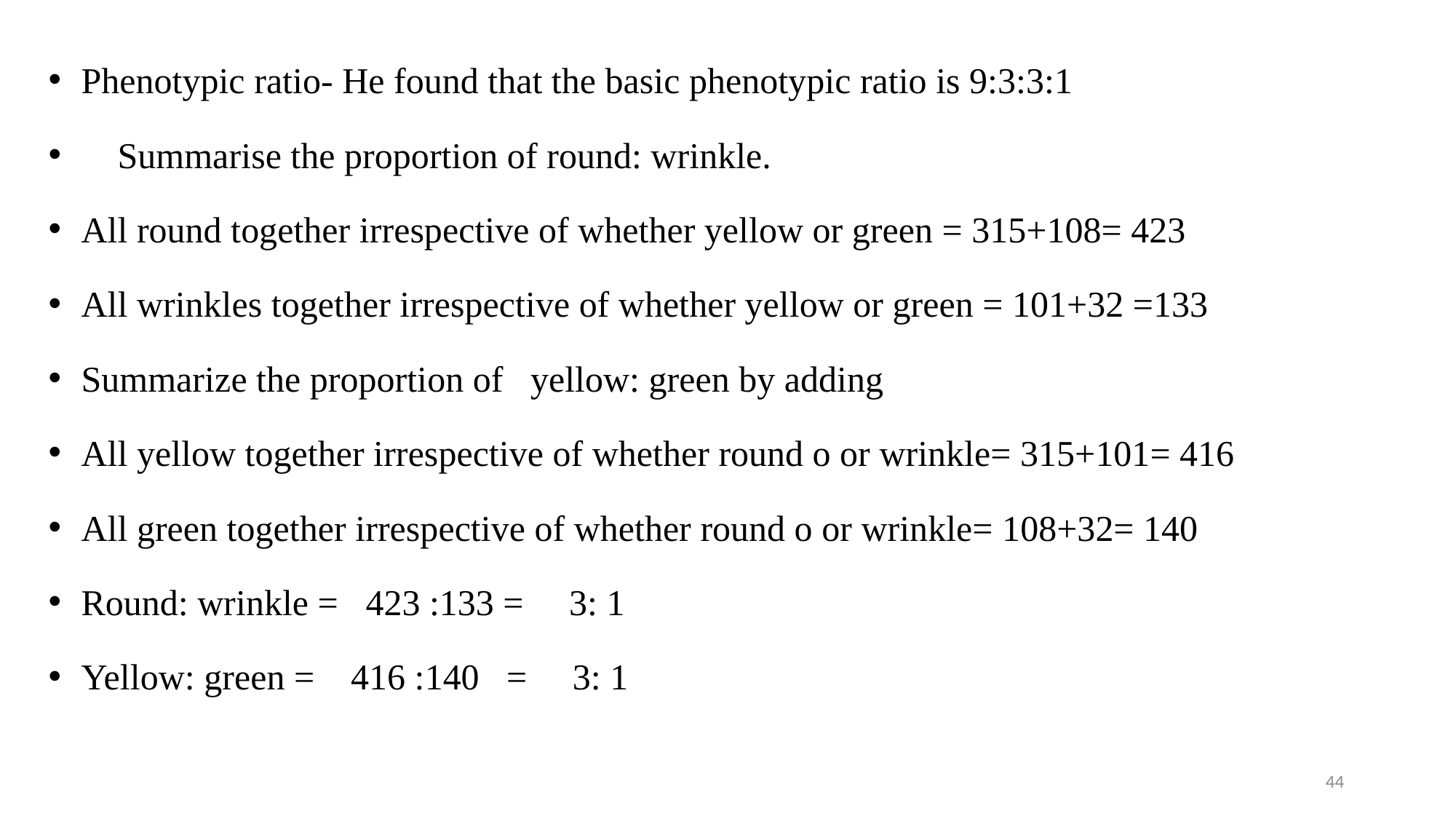

Phenotypic ratio- He found that the basic phenotypic ratio is 9:3:3:1
    Summarise the proportion of round: wrinkle.
All round together irrespective of whether yellow or green = 315+108= 423
All wrinkles together irrespective of whether yellow or green = 101+32 =133
Summarize the proportion of   yellow: green by adding
All yellow together irrespective of whether round o or wrinkle= 315+101= 416
All green together irrespective of whether round o or wrinkle= 108+32= 140
Round: wrinkle =   423 :133 =     3: 1
Yellow: green =    416 :140   =     3: 1

44